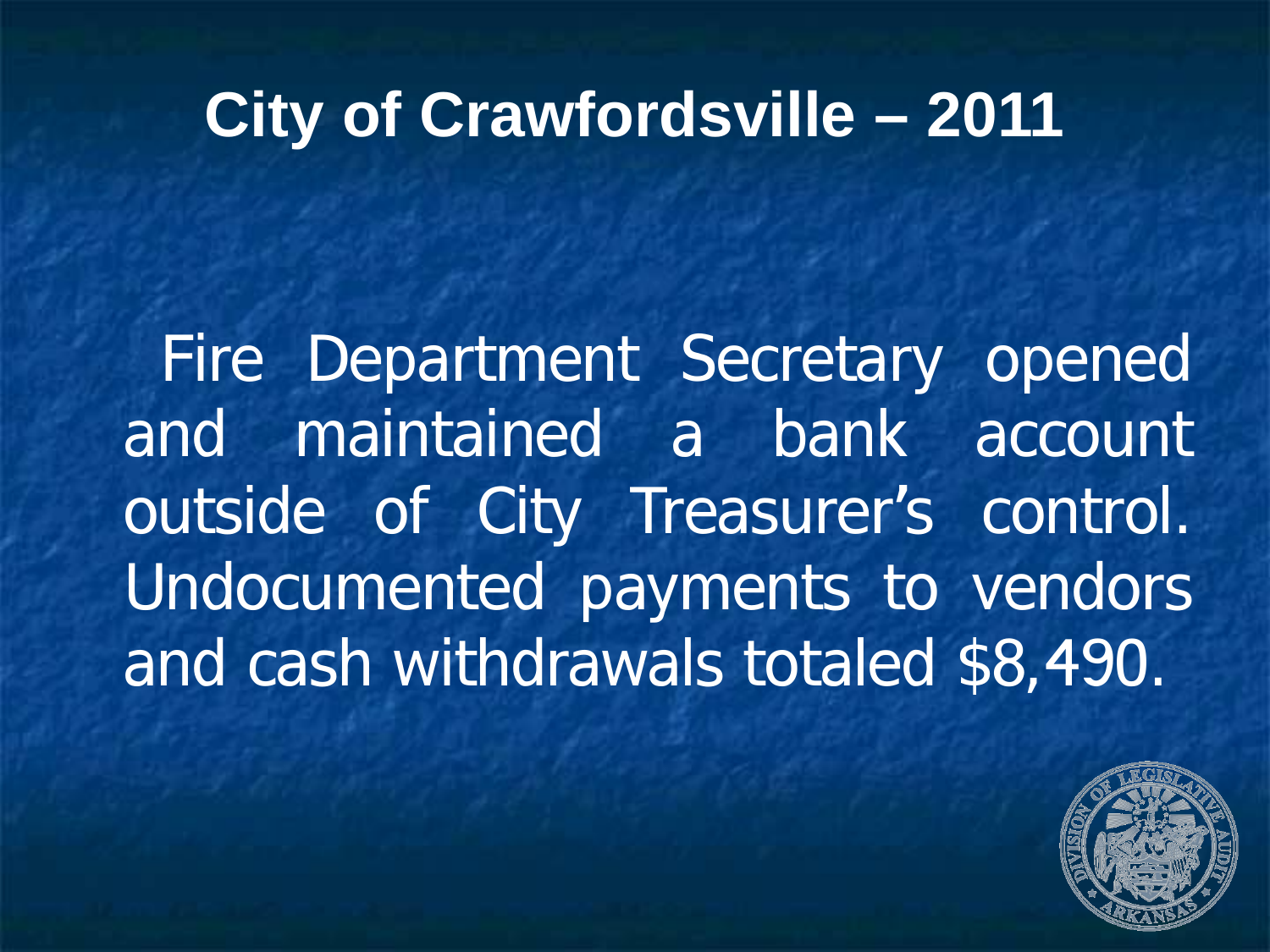

# City of Crawfordsville – 2011

  Fire Department Secretary opened and maintained a bank account outside of City Treasurer’s control. Undocumented payments to vendors and cash withdrawals totaled $8,490.